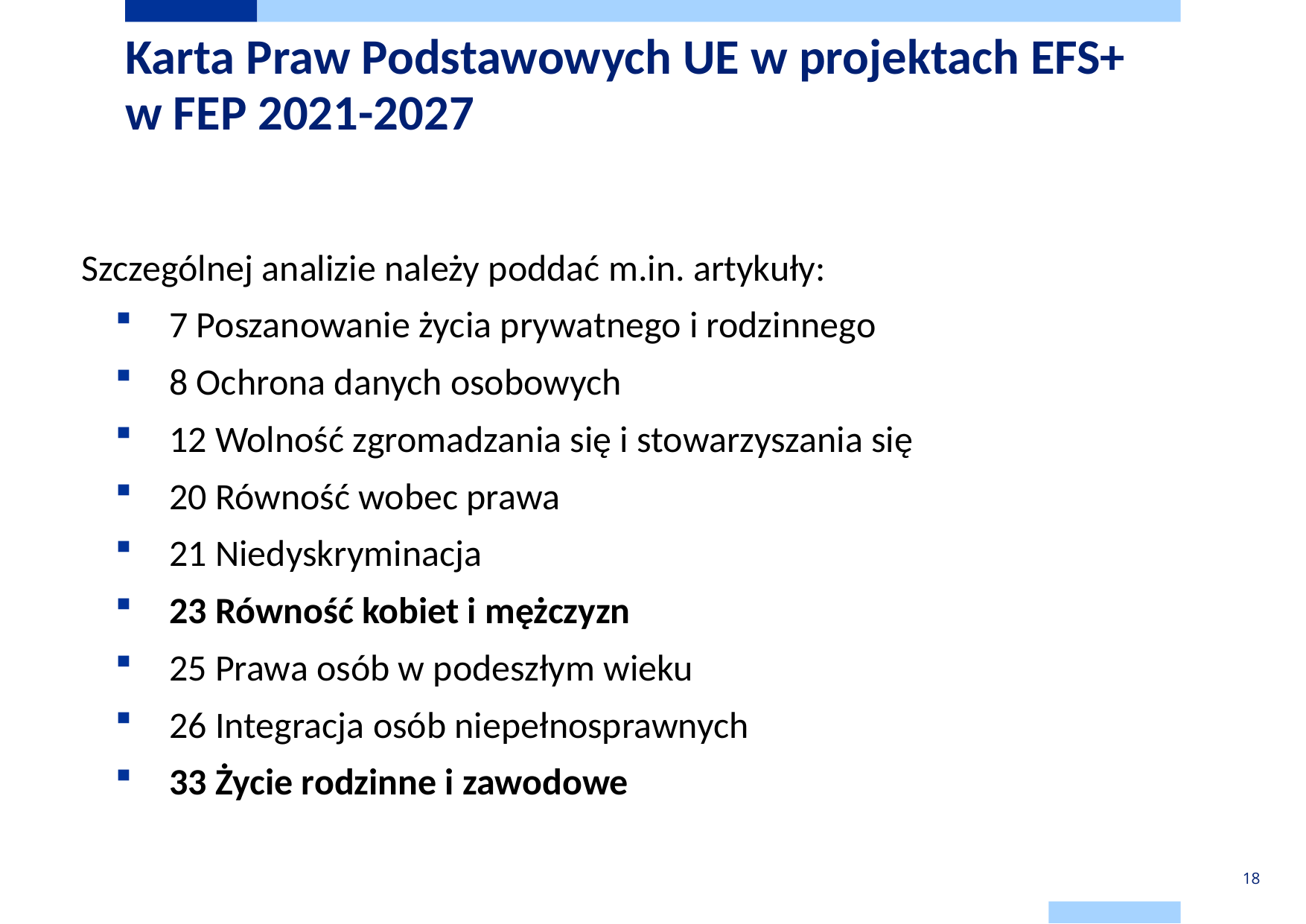

# Karta Praw Podstawowych UE w projektach EFS+ w FEP 2021-2027
Szczególnej analizie należy poddać m.in. artykuły:
7 Poszanowanie życia prywatnego i rodzinnego
8 Ochrona danych osobowych
12 Wolność zgromadzania się i stowarzyszania się
20 Równość wobec prawa
21 Niedyskryminacja
23 Równość kobiet i mężczyzn
25 Prawa osób w podeszłym wieku
26 Integracja osób niepełnosprawnych
33 Życie rodzinne i zawodowe
18